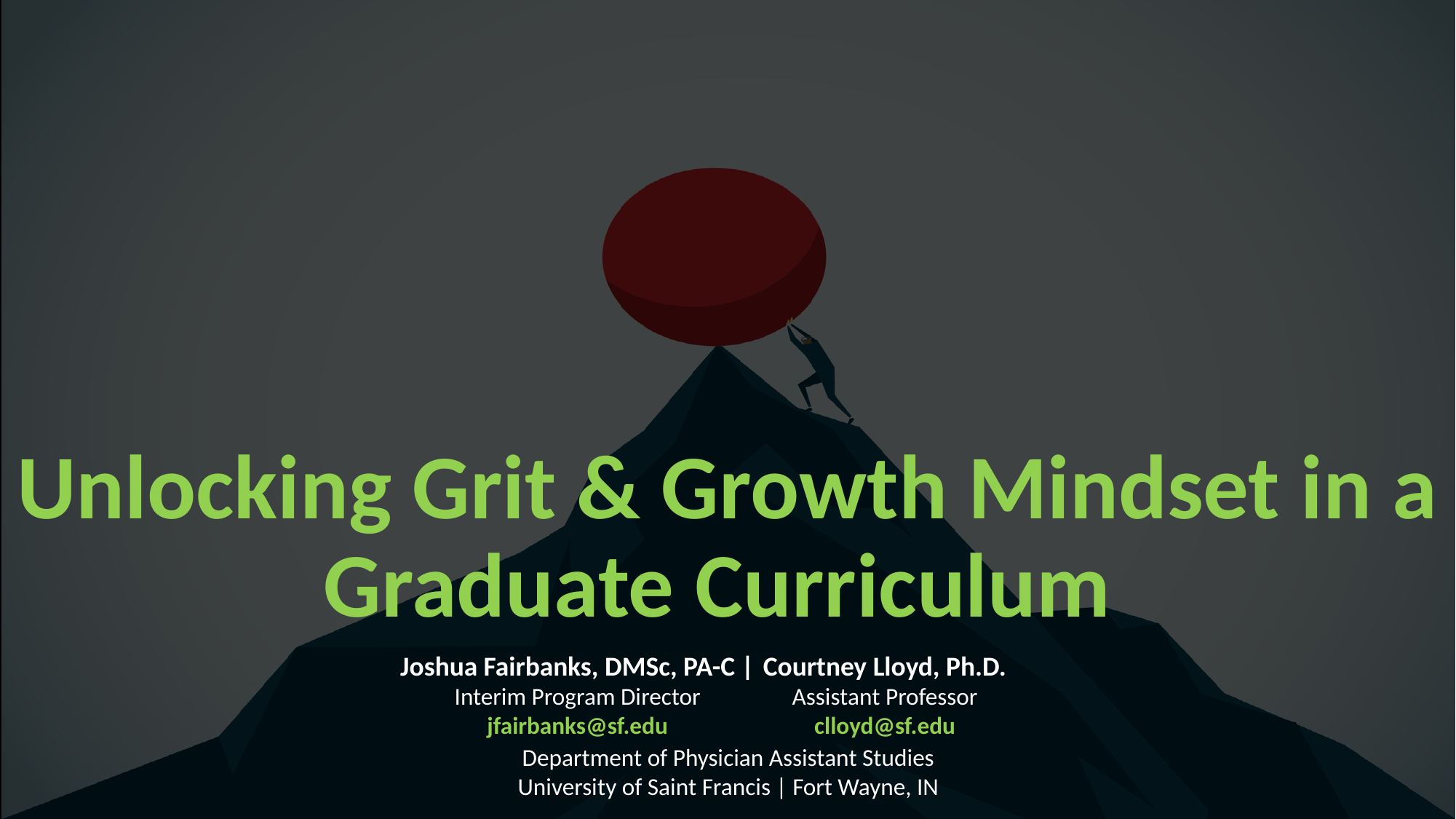

# Unlocking Grit & Growth Mindset in a Graduate Curriculum
Joshua Fairbanks, DMSc, PA-C |
Interim Program Director
jfairbanks@sf.edu

Courtney Lloyd, Ph.D.
Assistant Professor
clloyd@sf.edu
Department of Physician Assistant Studies
University of Saint Francis | Fort Wayne, IN